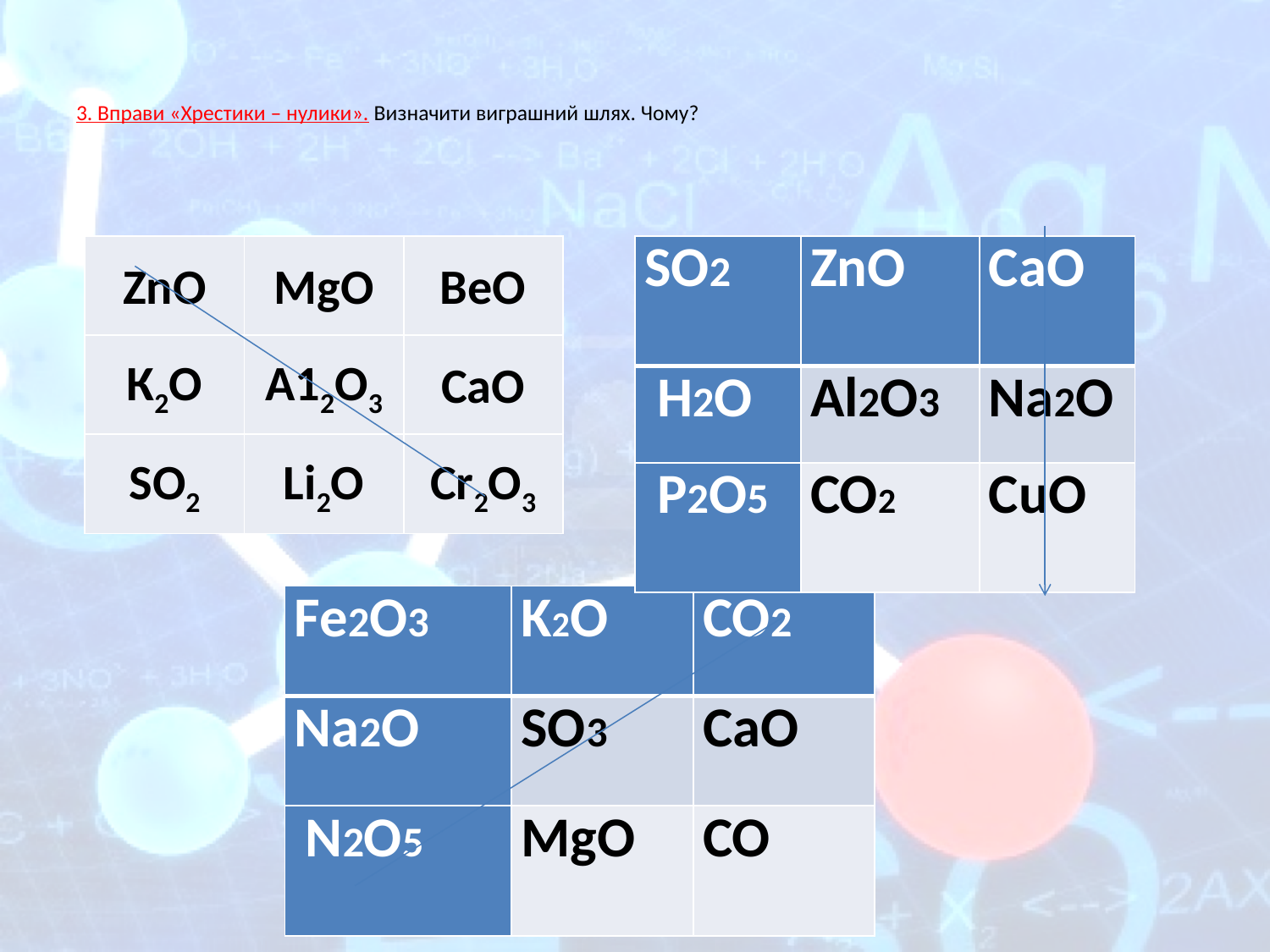

# 3. Вправи «Хрестики – нулики». Визначити виграшний шлях. Чому?
| ZnО | MgO | ВеО |
| --- | --- | --- |
| К2О | А12О3 | СаО |
| SО2 | Lі2О | Cr2О3 |
| SO2 | ZnO | CaO |
| --- | --- | --- |
| H2O | Al2O3 | Na2O |
| P2O5 | CO2 | CuO |
| Fe2O3 | K2O | CO2 |
| --- | --- | --- |
| Na2O | SO3 | CaO |
| N2O5 | MgO | CO |